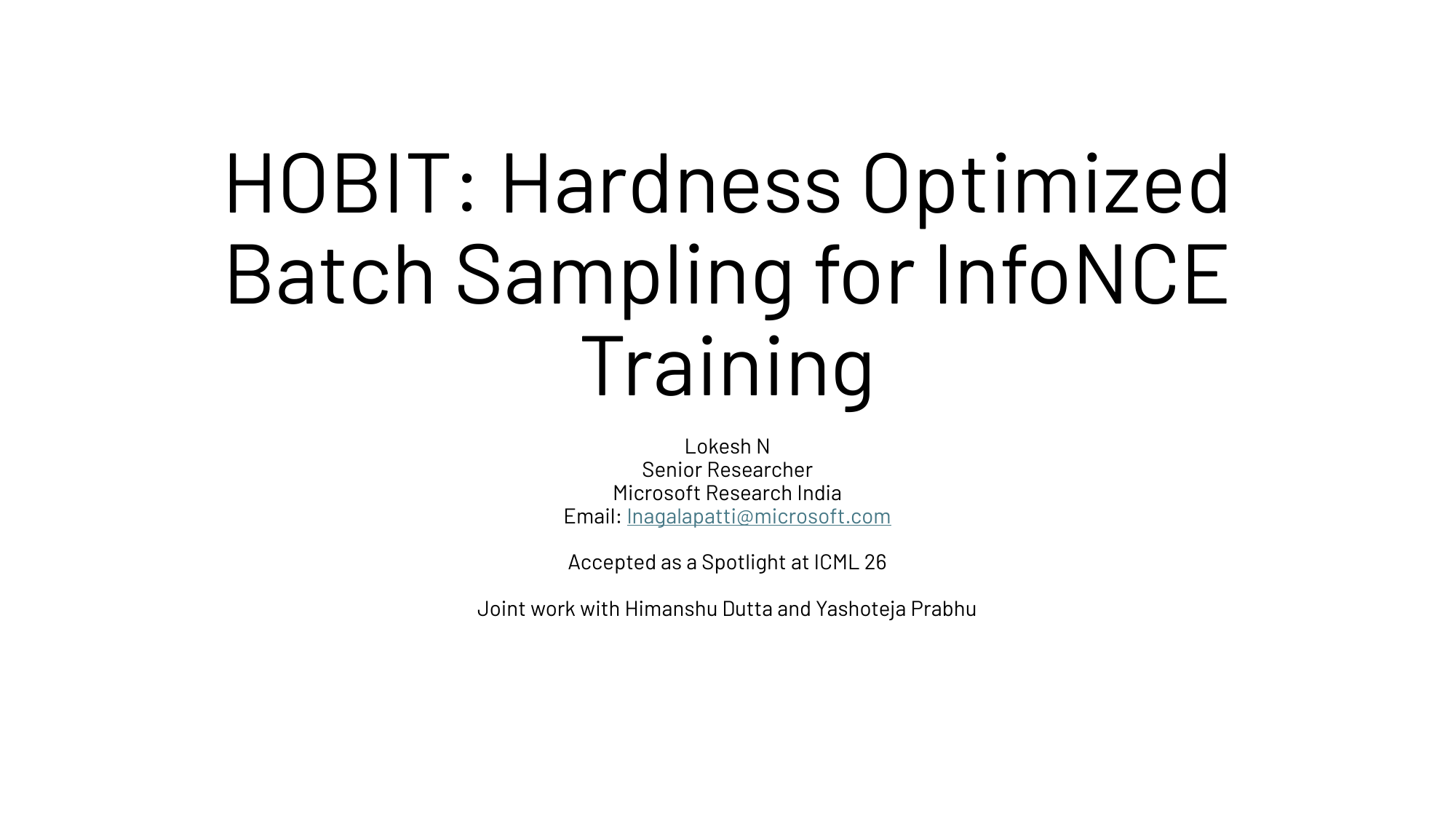

# HOBIT: Hardness Optimized Batch Sampling for InfoNCE Training
Lokesh N
Senior Researcher
Microsoft Research India
Email: lnagalapatti@microsoft.com

Accepted as a Spotlight at ICML 26

Joint work with Himanshu Dutta and Yashoteja Prabhu